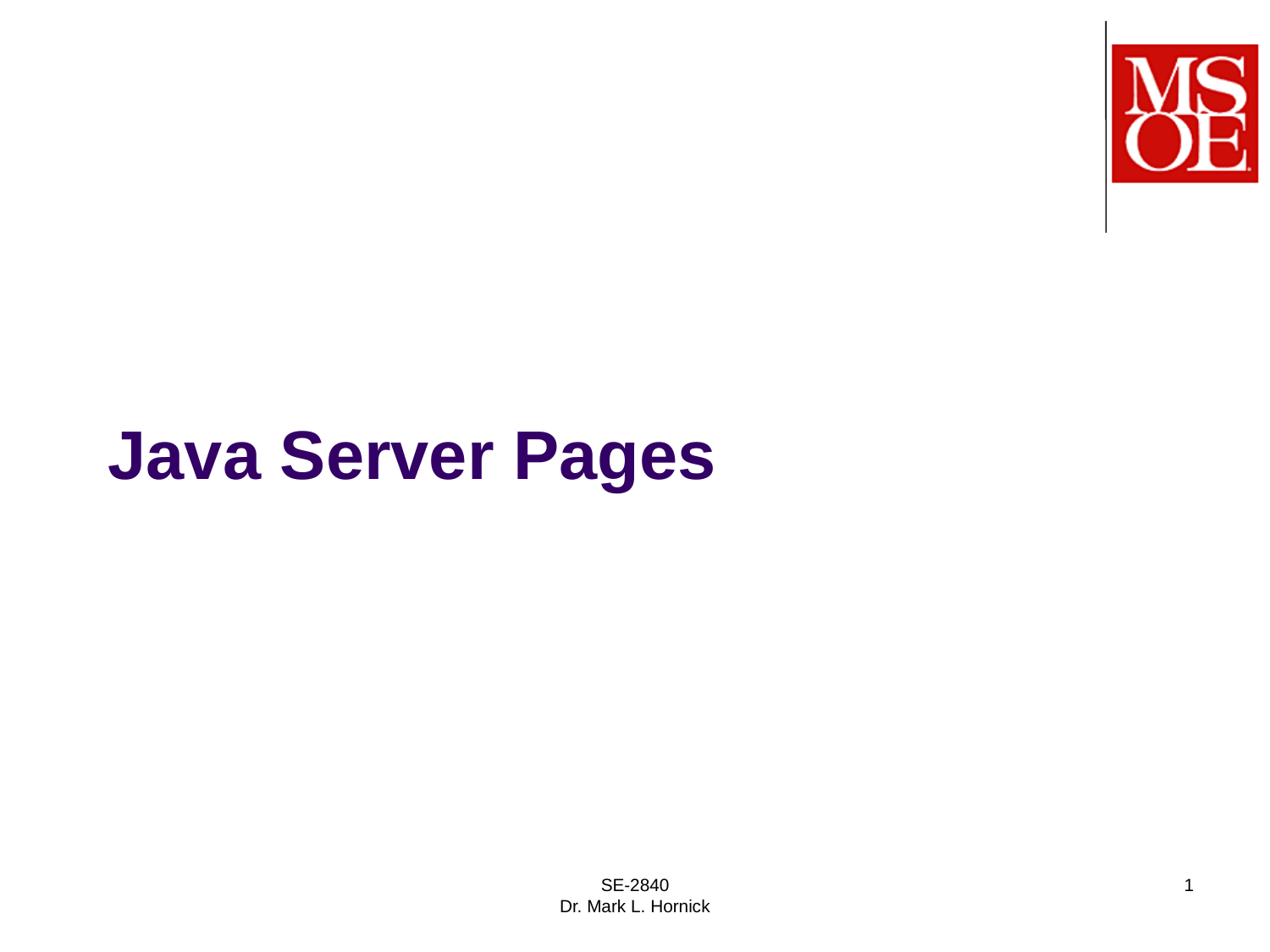

# Java Server Pages

SE-2840
Dr. Mark L. Hornick
1